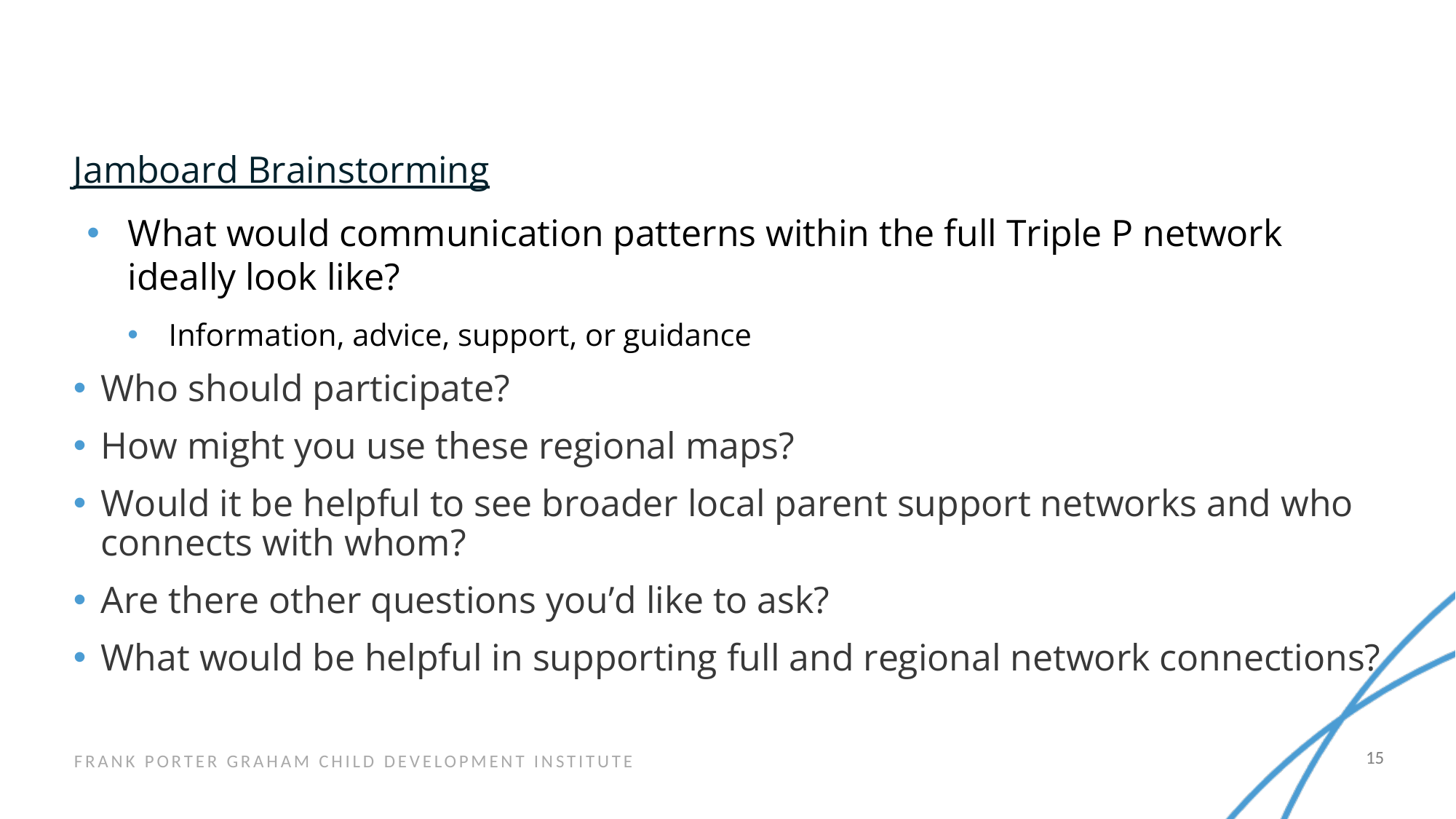

Jamboard Brainstorming
What would communication patterns within the full Triple P network ideally look like?
Information, advice, support, or guidance
Who should participate?
How might you use these regional maps?
Would it be helpful to see broader local parent support networks and who connects with whom?
Are there other questions you’d like to ask?
What would be helpful in supporting full and regional network connections?

15